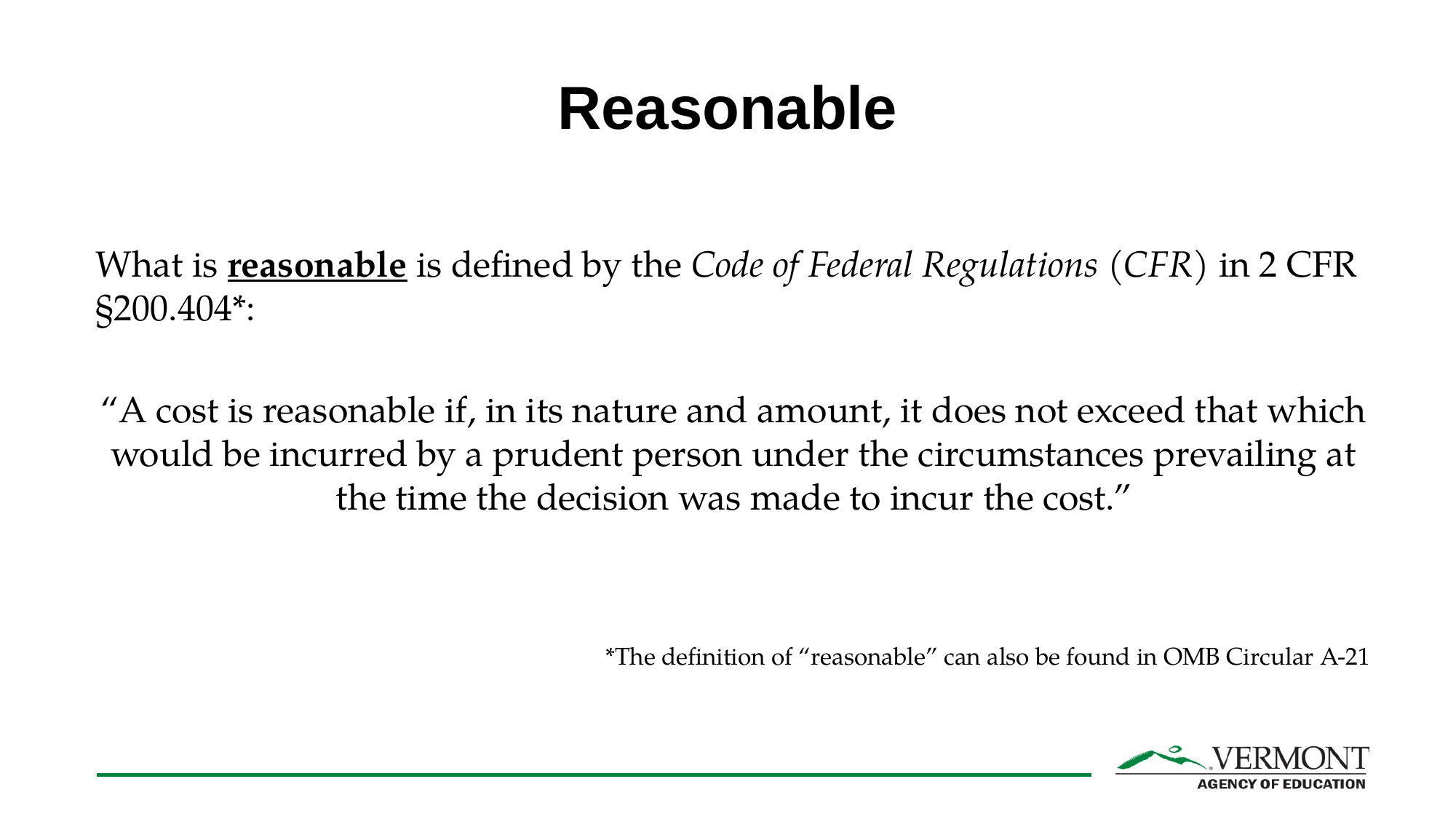

# Reasonable
What is reasonable is defined by the Code of Federal Regulations (CFR) in 2 CFR §200.404*:

“A cost is reasonable if, in its nature and amount, it does not exceed that which would be incurred by a prudent person under the circumstances prevailing at the time the decision was made to incur the cost.”

*The definition of “reasonable” can also be found in OMB Circular A-21